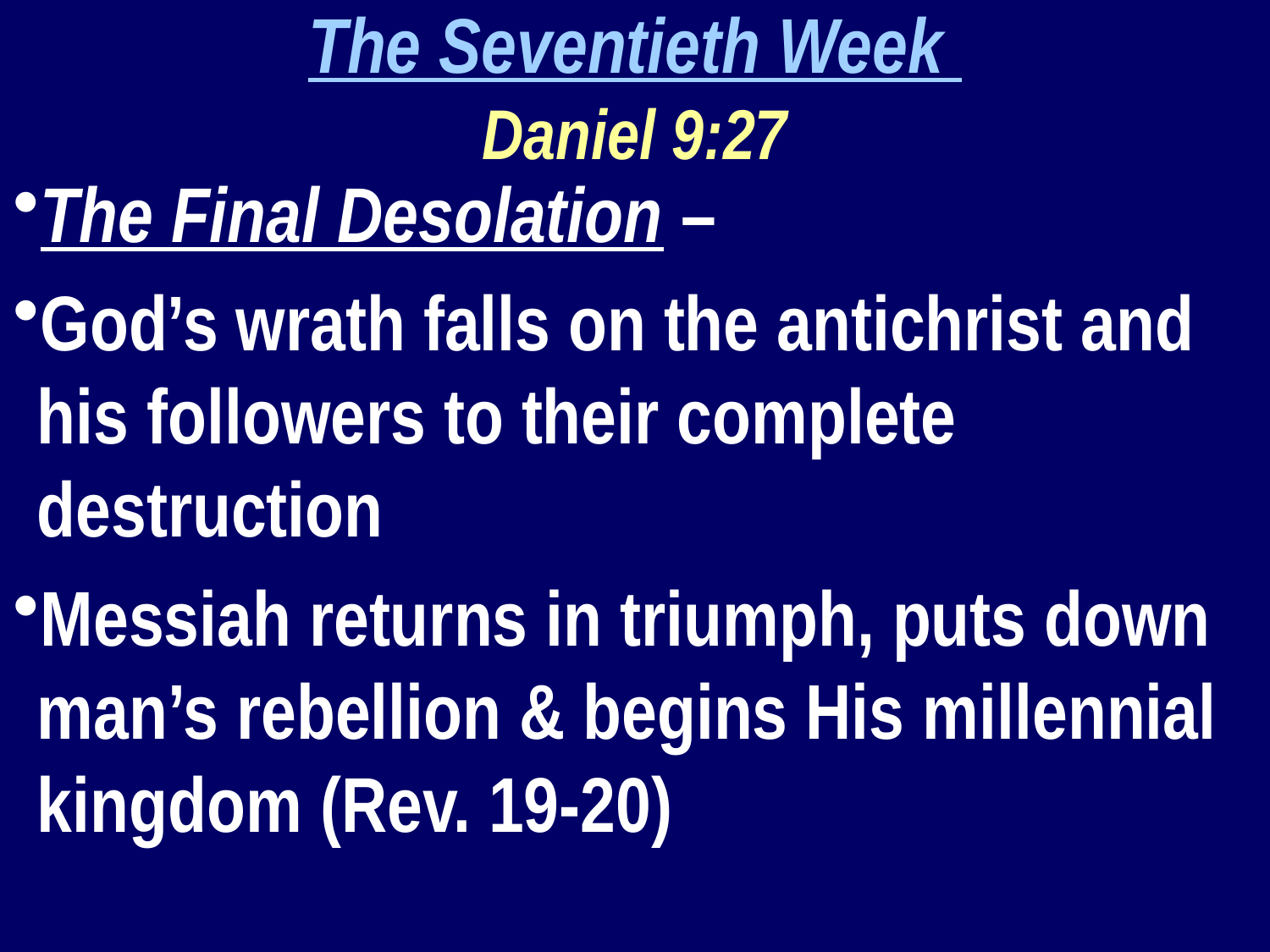

The Seventieth Week
Daniel 9:27
The Final Desolation –
God’s wrath falls on the antichrist and his followers to their complete destruction
Messiah returns in triumph, puts down man’s rebellion & begins His millennial kingdom (Rev. 19-20)